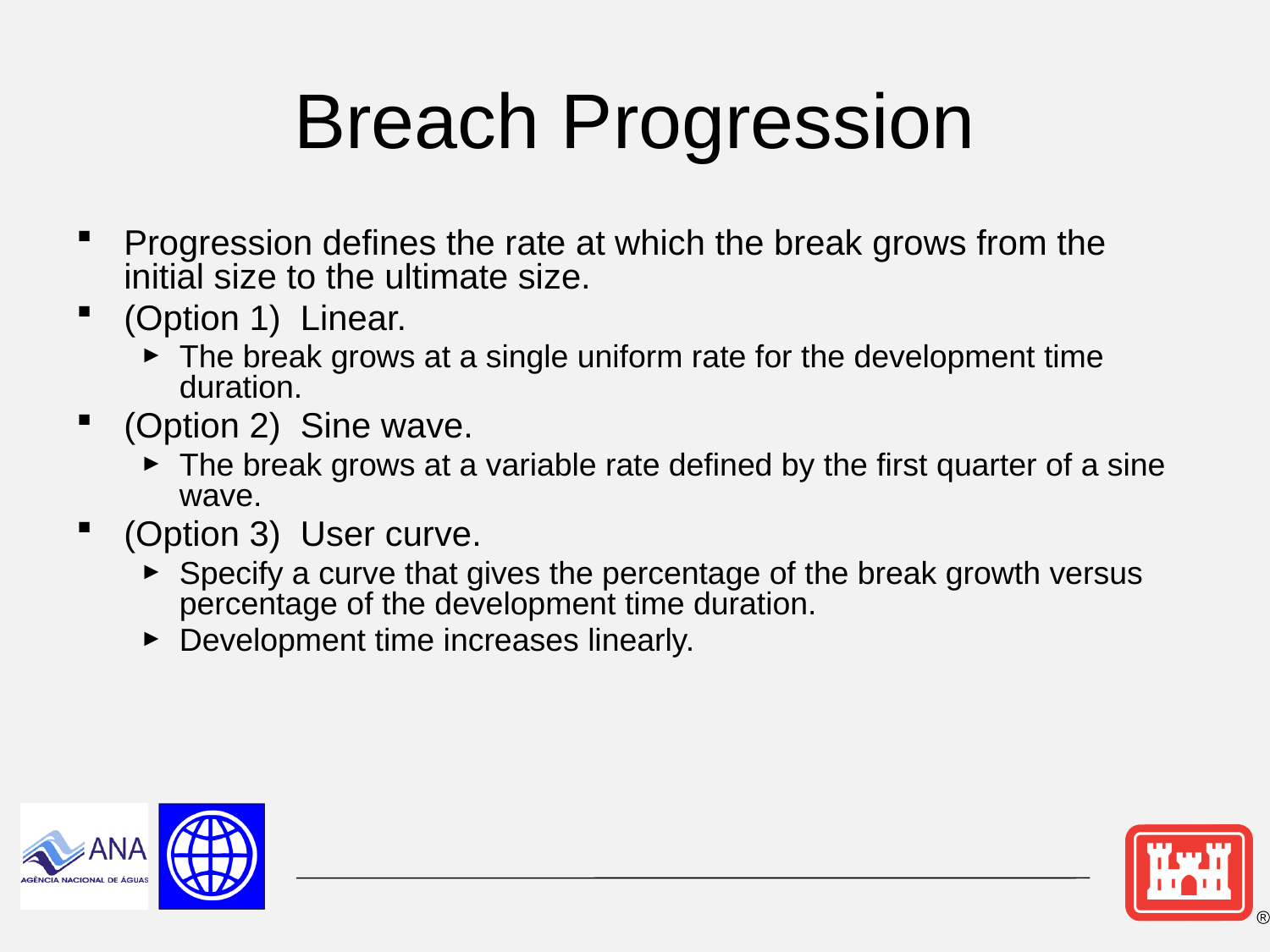

# Breach Progression
Progression defines the rate at which the break grows from the initial size to the ultimate size.
(Option 1)  Linear.
The break grows at a single uniform rate for the development time duration.
(Option 2)  Sine wave.
The break grows at a variable rate defined by the first quarter of a sine wave.
(Option 3)  User curve.
Specify a curve that gives the percentage of the break growth versus percentage of the development time duration.
Development time increases linearly.